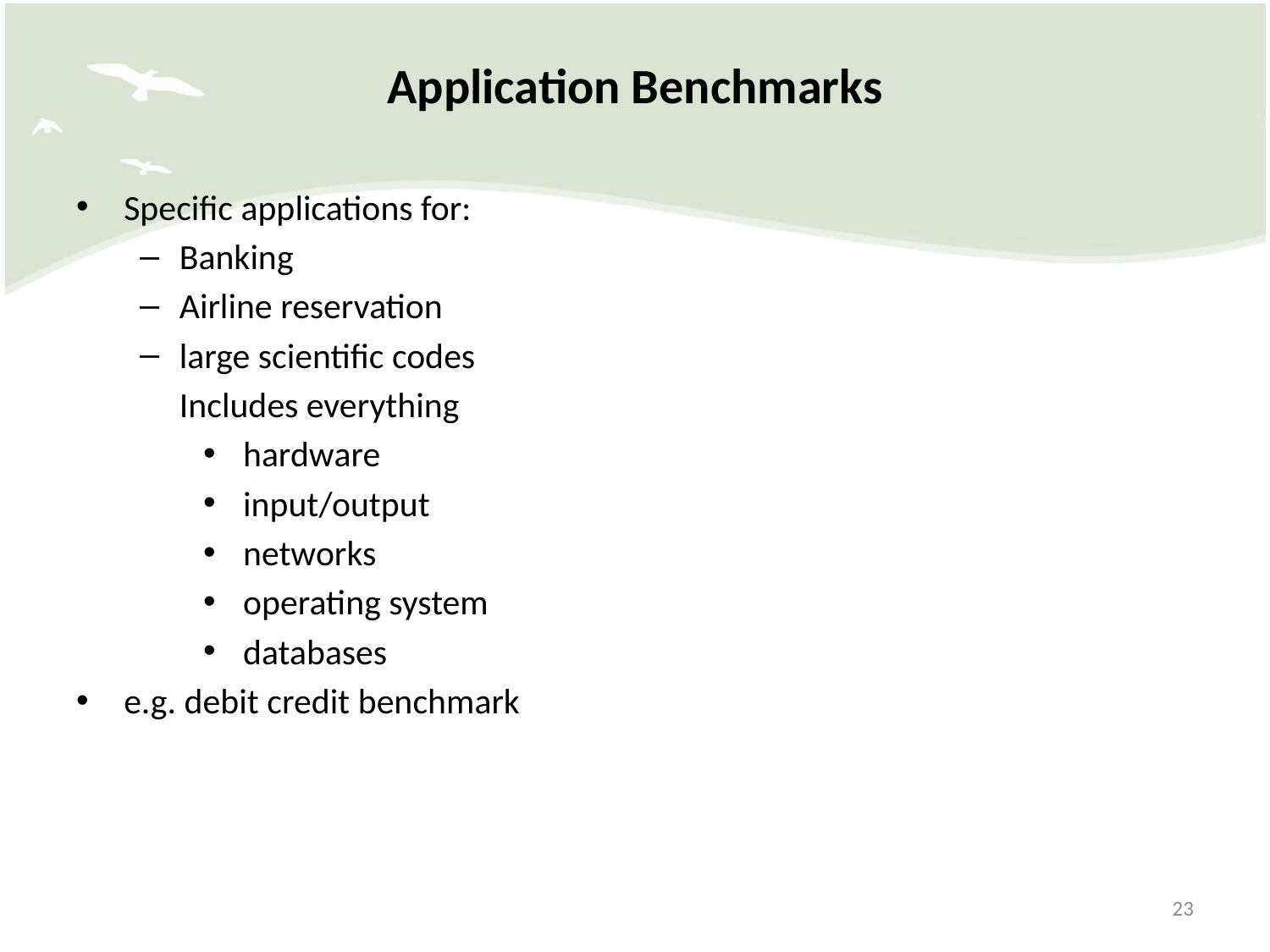

# Application Benchmarks
Specific applications for:
Banking
Airline reservation
large scientific codes
	Includes everything
 hardware
 input/output
 networks
 operating system
 databases
e.g. debit credit benchmark
23